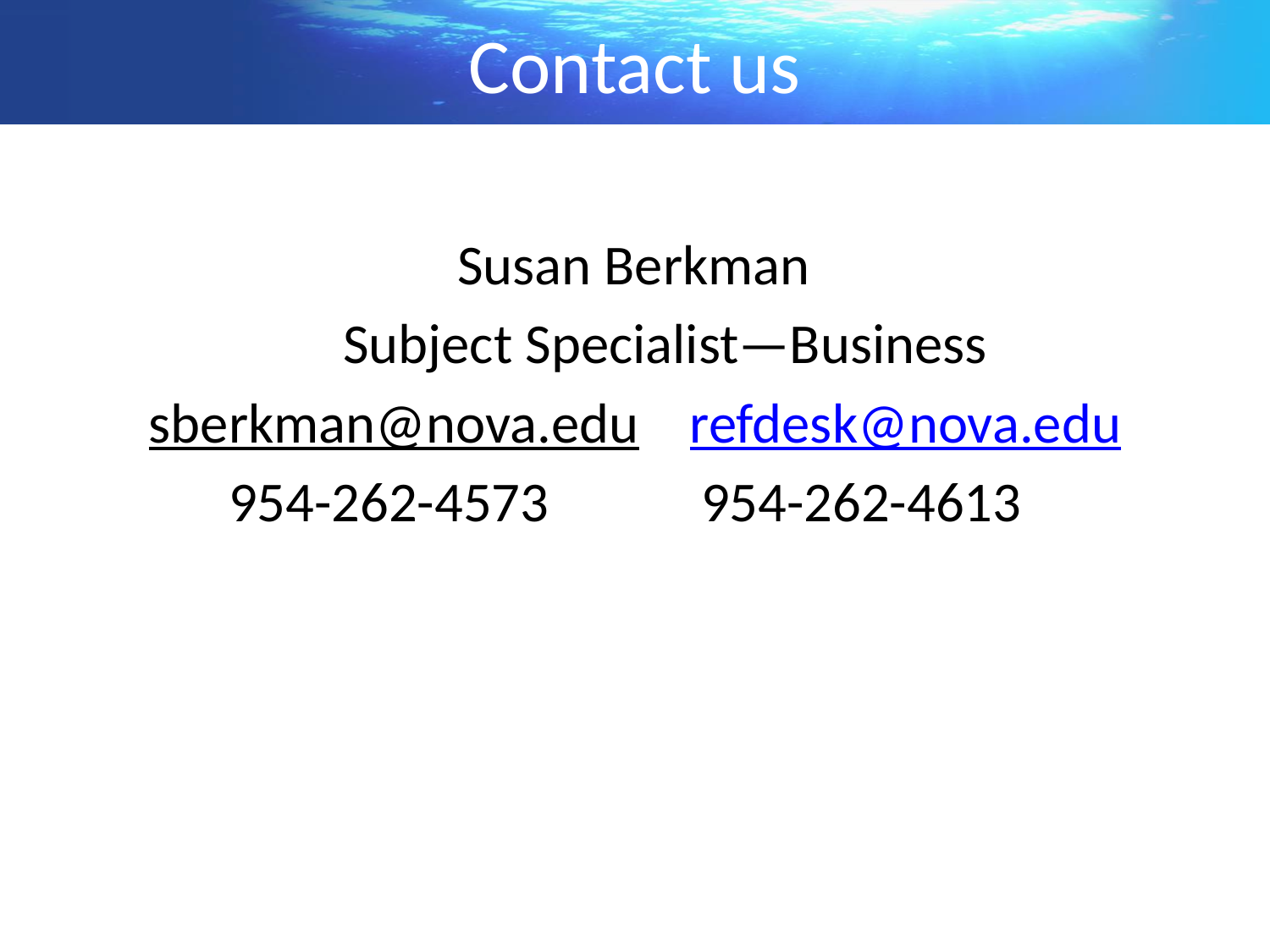

# Contact us
			Susan Berkman
   		 Subject Specialist—Business
sberkman@nova.edu    refdesk@nova.edu
            954-262-4573            954-262-4613